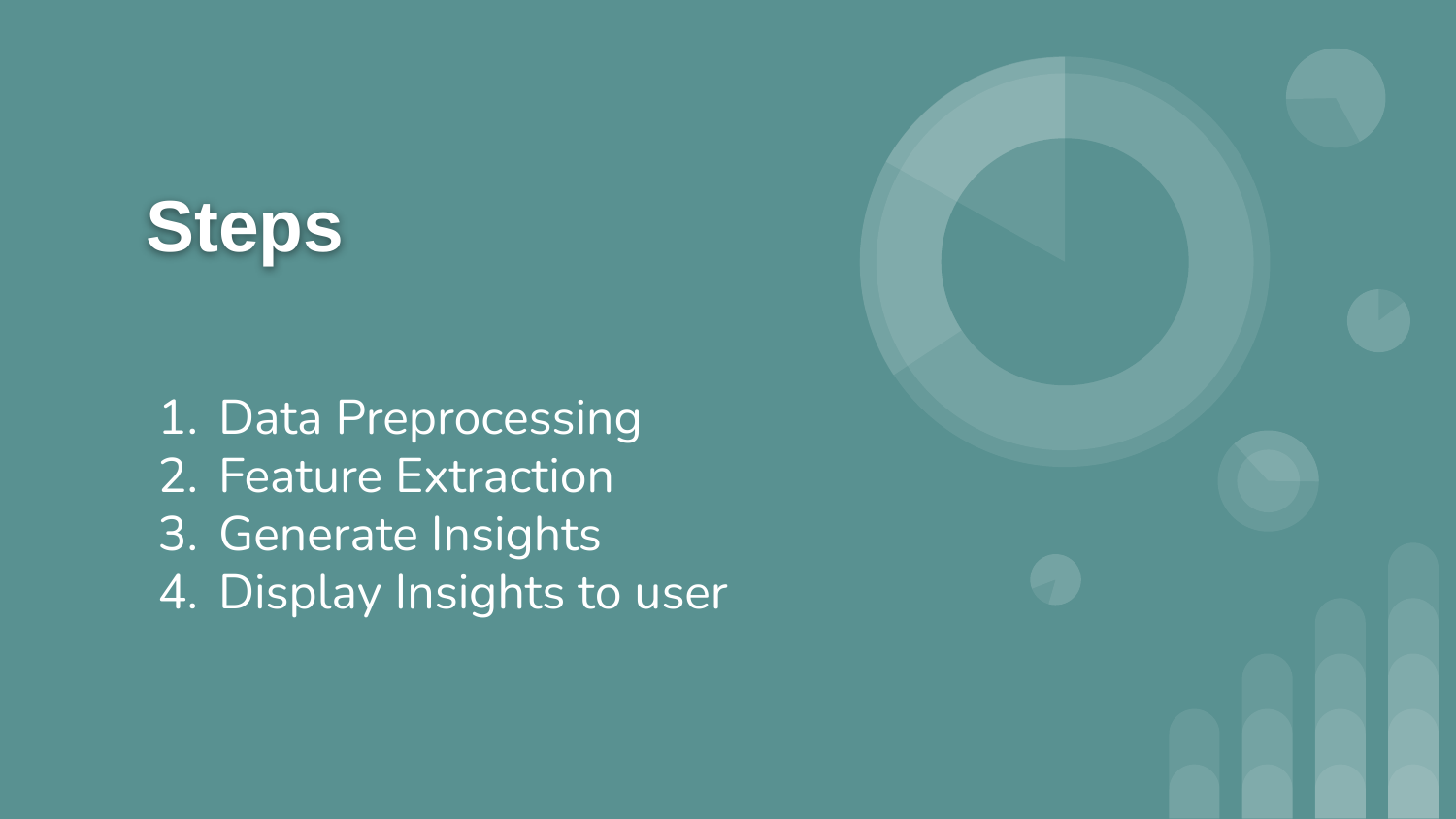

# Steps
Data Preprocessing
Feature Extraction
Generate Insights
Display Insights to user